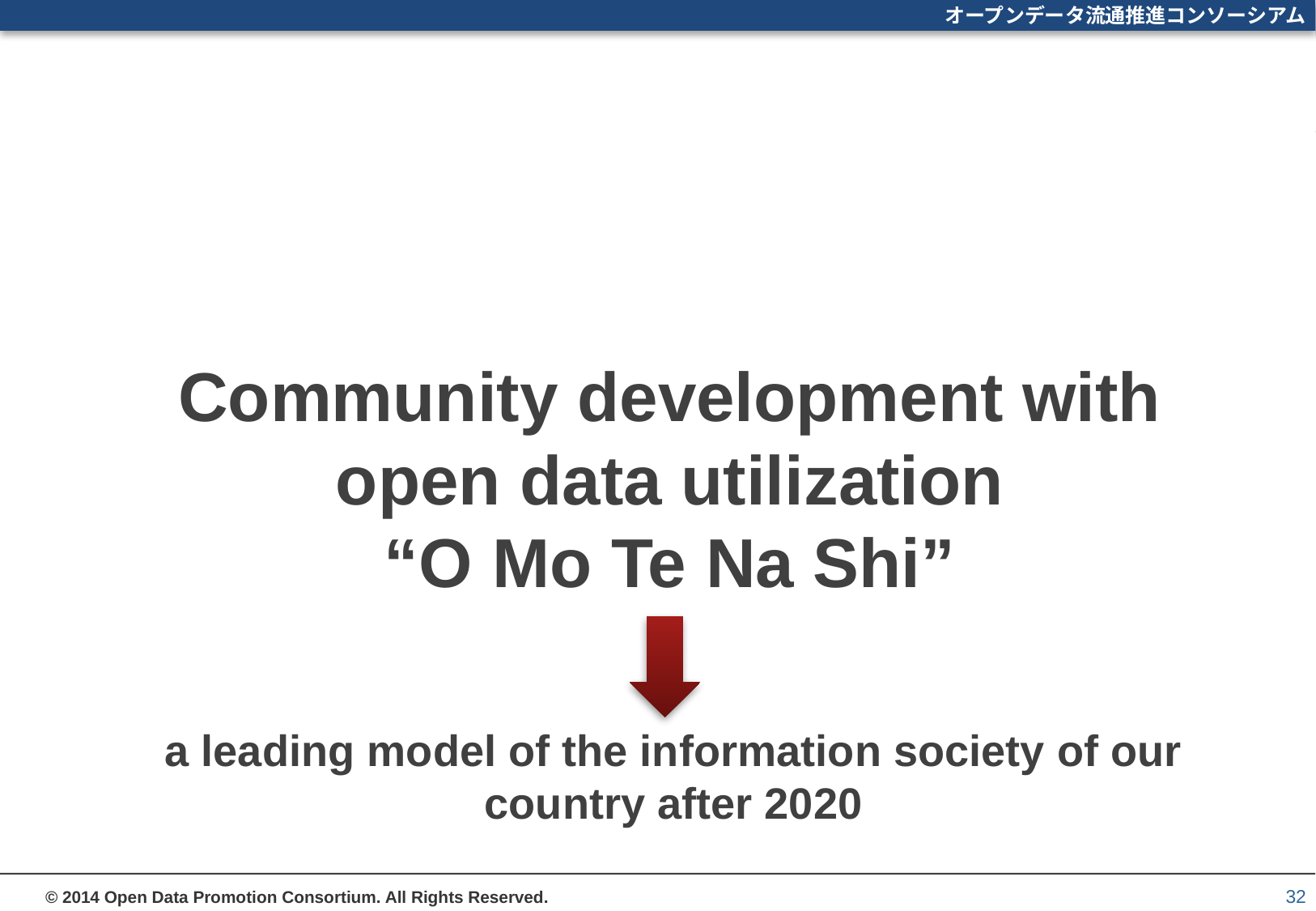

# Community development with open data utilization “O Mo Te Na Shi”

a leading model of the information society of our country after 2020
32